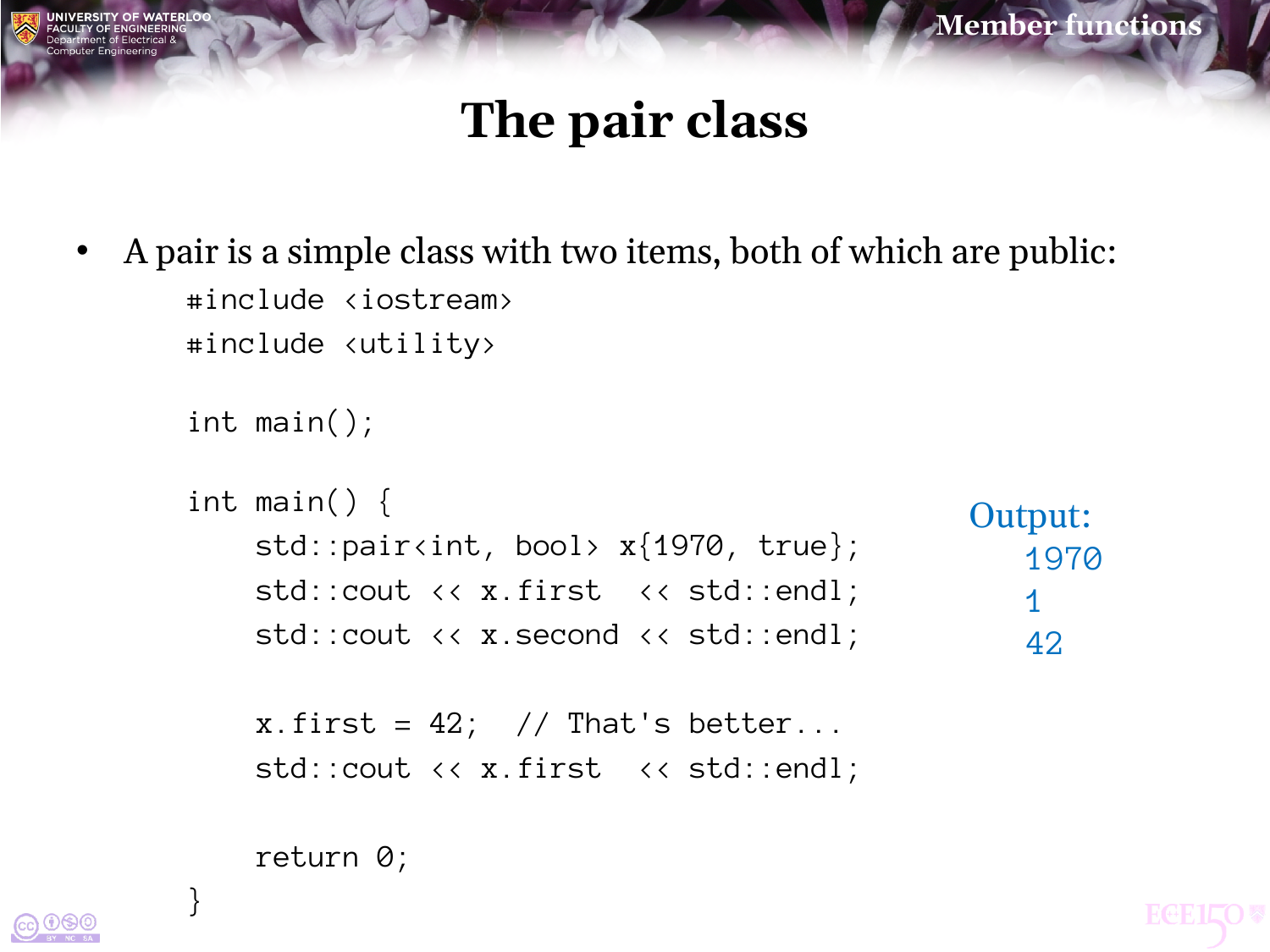

# The pair class
A pair is a simple class with two items, both of which are public:
#include <iostream>
#include <utility>

int main();

int main() {
    std::pair<int, bool> x{1970, true};
    std::cout << x.first  << std::endl;
    std::cout << x.second << std::endl;

    x.first = 42;  // That's better...
    std::cout << x.first  << std::endl;

    return 0;
}

Output:
   1970
   1
   42